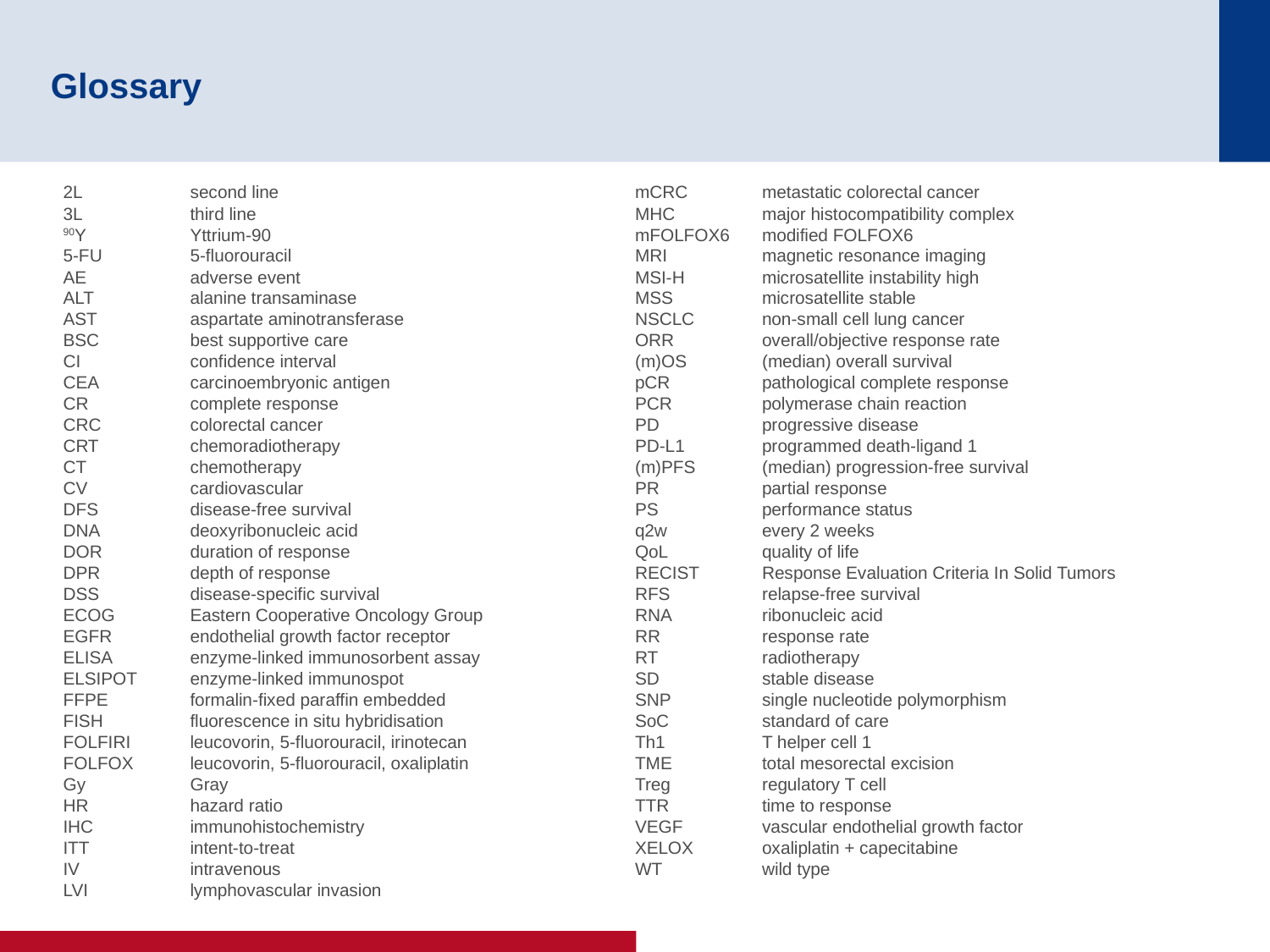

# Glossary
2L	second line
3L	third line
90Y	Yttrium-90
5-FU	5-fluorouracil
AE	adverse event
ALT	alanine transaminase
AST	aspartate aminotransferase
BSC	best supportive care
CI	confidence interval
CEA	carcinoembryonic antigen
CR	complete response
CRC	colorectal cancer
CRT	chemoradiotherapy
CT	chemotherapy
CV	cardiovascular
DFS	disease-free survival
DNA	deoxyribonucleic acid
DOR	duration of response
DPR	depth of response
DSS	disease-specific survival
ECOG	Eastern Cooperative Oncology Group
EGFR	endothelial growth factor receptor
ELISA	enzyme-linked immunosorbent assay
ELSIPOT	enzyme-linked immunospot
FFPE	formalin-fixed paraffin embedded
FISH	fluorescence in situ hybridisation
FOLFIRI	leucovorin, 5-fluorouracil, irinotecan
FOLFOX	leucovorin, 5-fluorouracil, oxaliplatin
Gy	Gray
HR	hazard ratio
IHC	immunohistochemistry
ITT	intent-to-treat
IV	intravenous
LVI	lymphovascular invasion
mCRC	metastatic colorectal cancer
MHC	major histocompatibility complex
mFOLFOX6	modified FOLFOX6
MRI	magnetic resonance imaging
MSI-H	microsatellite instability high
MSS	microsatellite stable
NSCLC	non-small cell lung cancer
ORR	overall/objective response rate
(m)OS	(median) overall survival
pCR	pathological complete response
PCR	polymerase chain reaction
PD	progressive disease
PD-L1	programmed death-ligand 1
(m)PFS	(median) progression-free survival
PR	partial response
PS	performance status
q2w	every 2 weeks
QoL	quality of life
RECIST	Response Evaluation Criteria In Solid Tumors
RFS	relapse-free survival
RNA	ribonucleic acid
RR	response rate
RT	radiotherapy
SD	stable disease
SNP	single nucleotide polymorphism
SoC	standard of care
Th1	T helper cell 1
TME	total mesorectal excision
Treg	regulatory T cell
TTR	time to response
VEGF	vascular endothelial growth factor
XELOX	oxaliplatin + capecitabine
WT	wild type